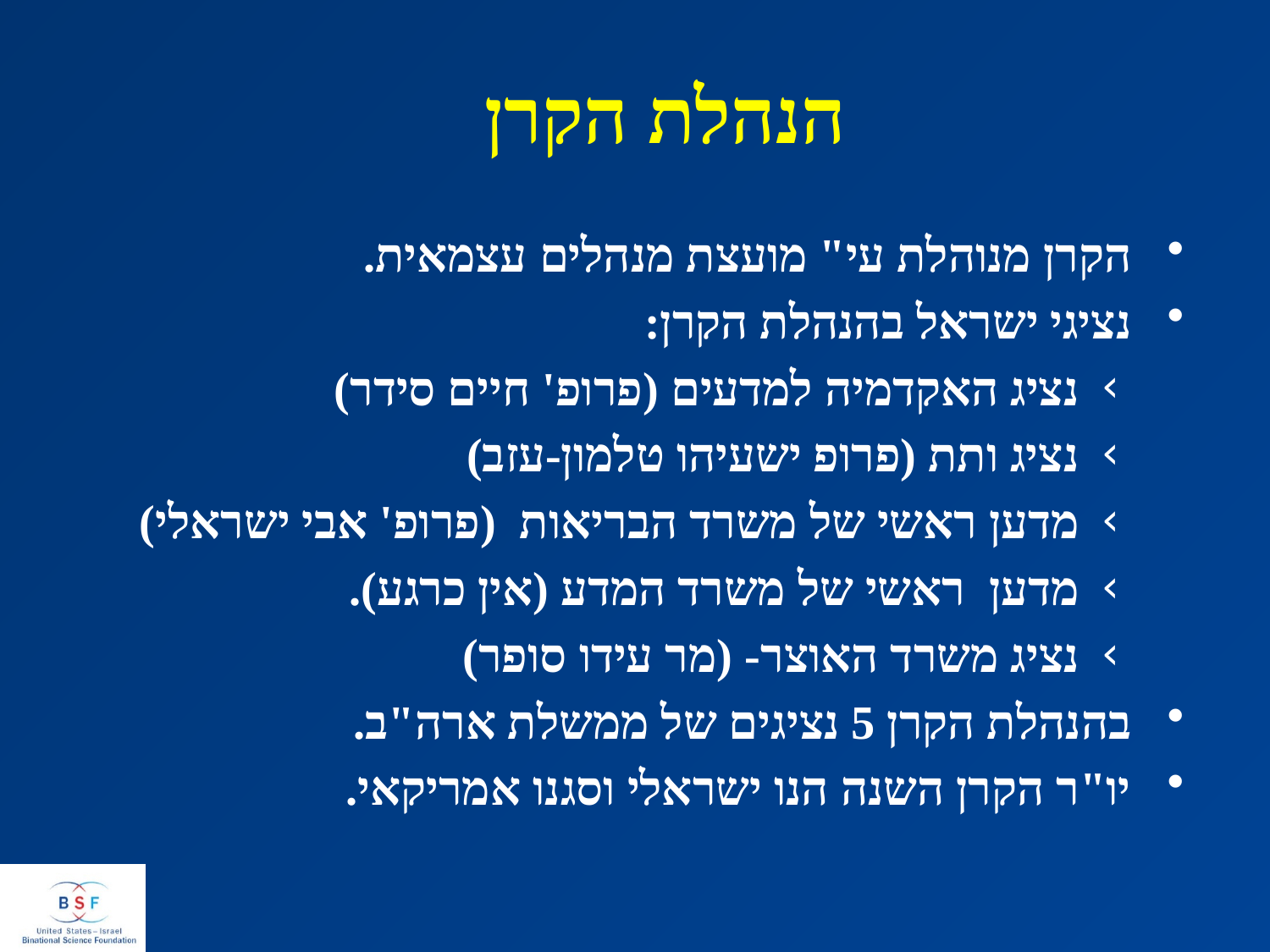

הנהלת הקרן
הקרן מנוהלת עי" מועצת מנהלים עצמאית.
נציגי ישראל בהנהלת הקרן:
נציג האקדמיה למדעים (פרופ' חיים סידר)
נציג ותת (פרופ ישעיהו טלמון-עזב)
מדען ראשי של משרד הבריאות  (פרופ' אבי ישראלי)
מדען  ראשי של משרד המדע (אין כרגע).
נציג משרד האוצר- (מר עידו סופר)
בהנהלת הקרן 5 נציגים של ממשלת ארה"ב.
יו"ר הקרן השנה הנו ישראלי וסגנו אמריקאי.